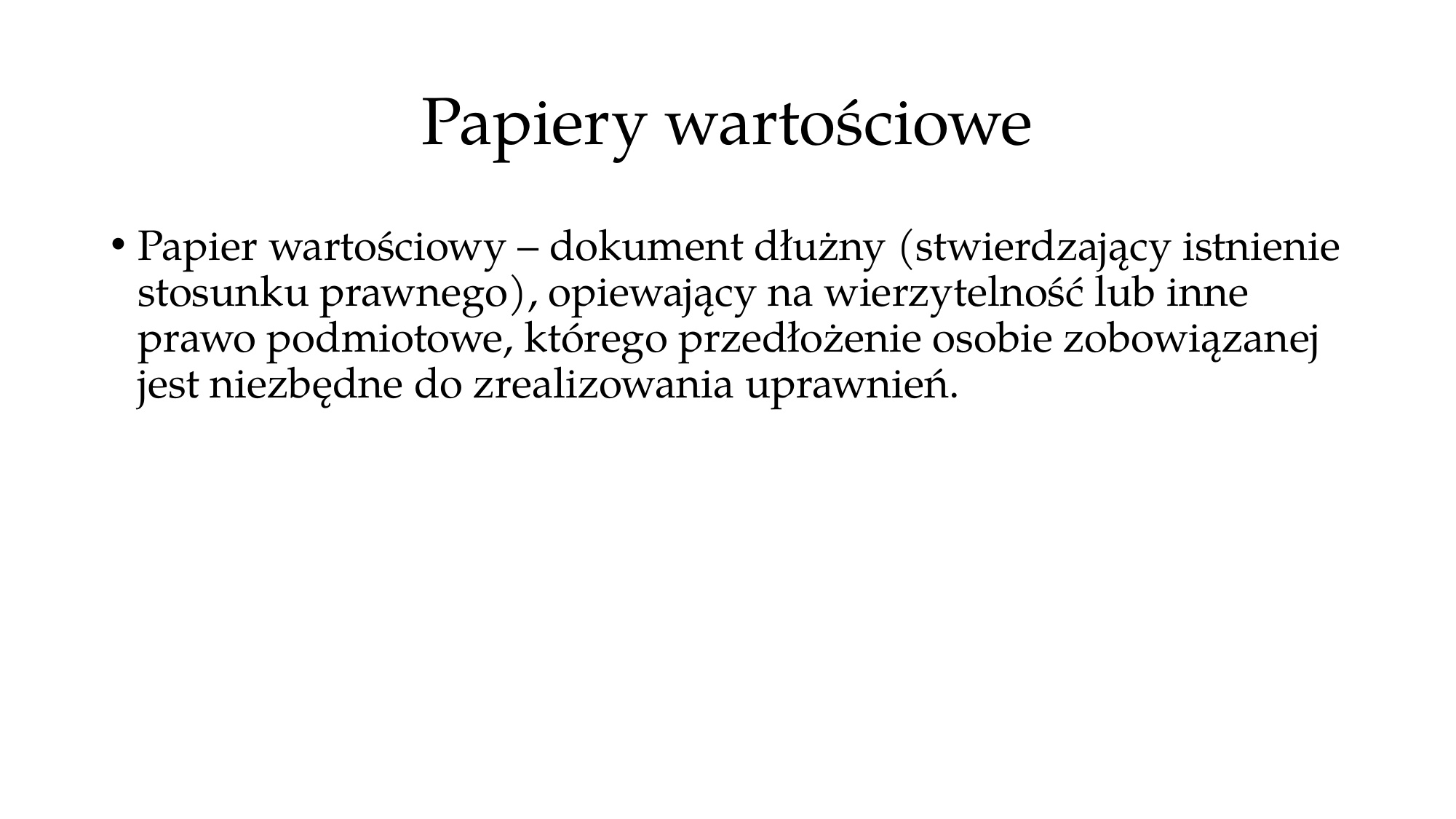

# Papiery wartościowe
Papier wartościowy – dokument dłużny (stwierdzający istnienie stosunku prawnego), opiewający na wierzytelność lub inne prawo podmiotowe, którego przedłożenie osobie zobowiązanej jest niezbędne do zrealizowania uprawnień.